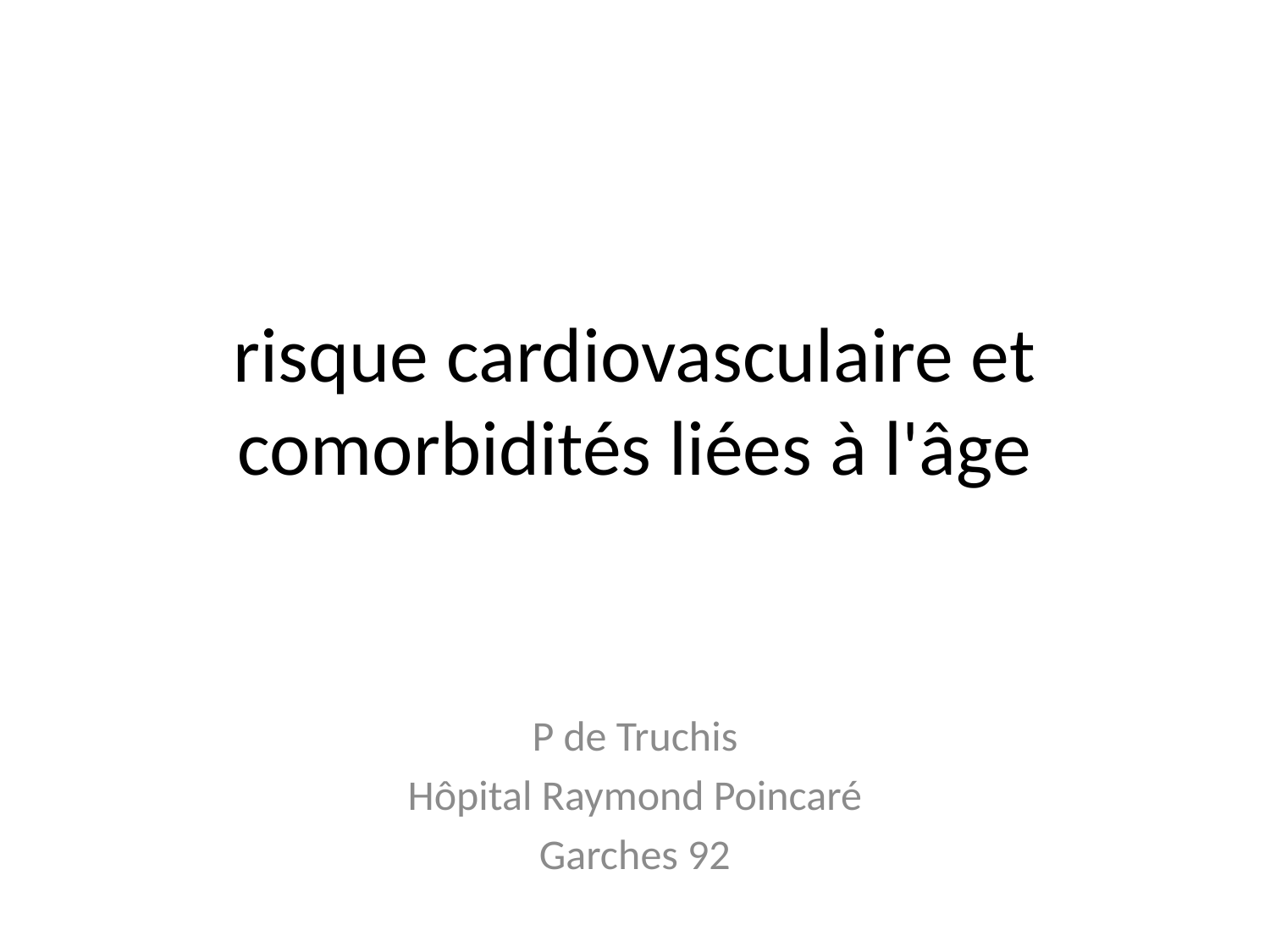

# risque cardiovasculaire et comorbidités liées à l'âge
P de Truchis
Hôpital Raymond Poincaré
Garches 92